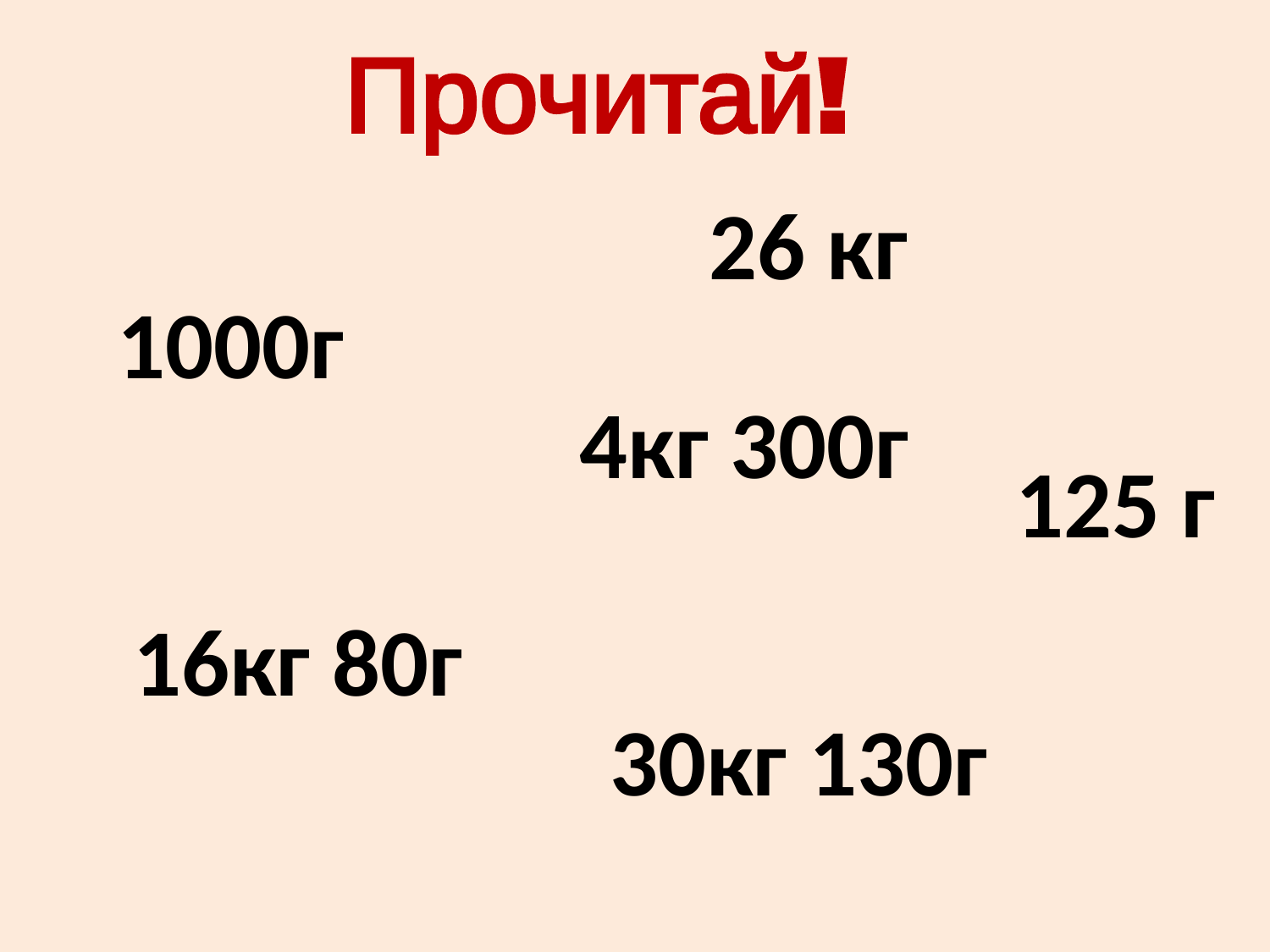

Прочитай!
26 кг
1000г

4кг 300г

125 г

16кг 80г

30кг 130г